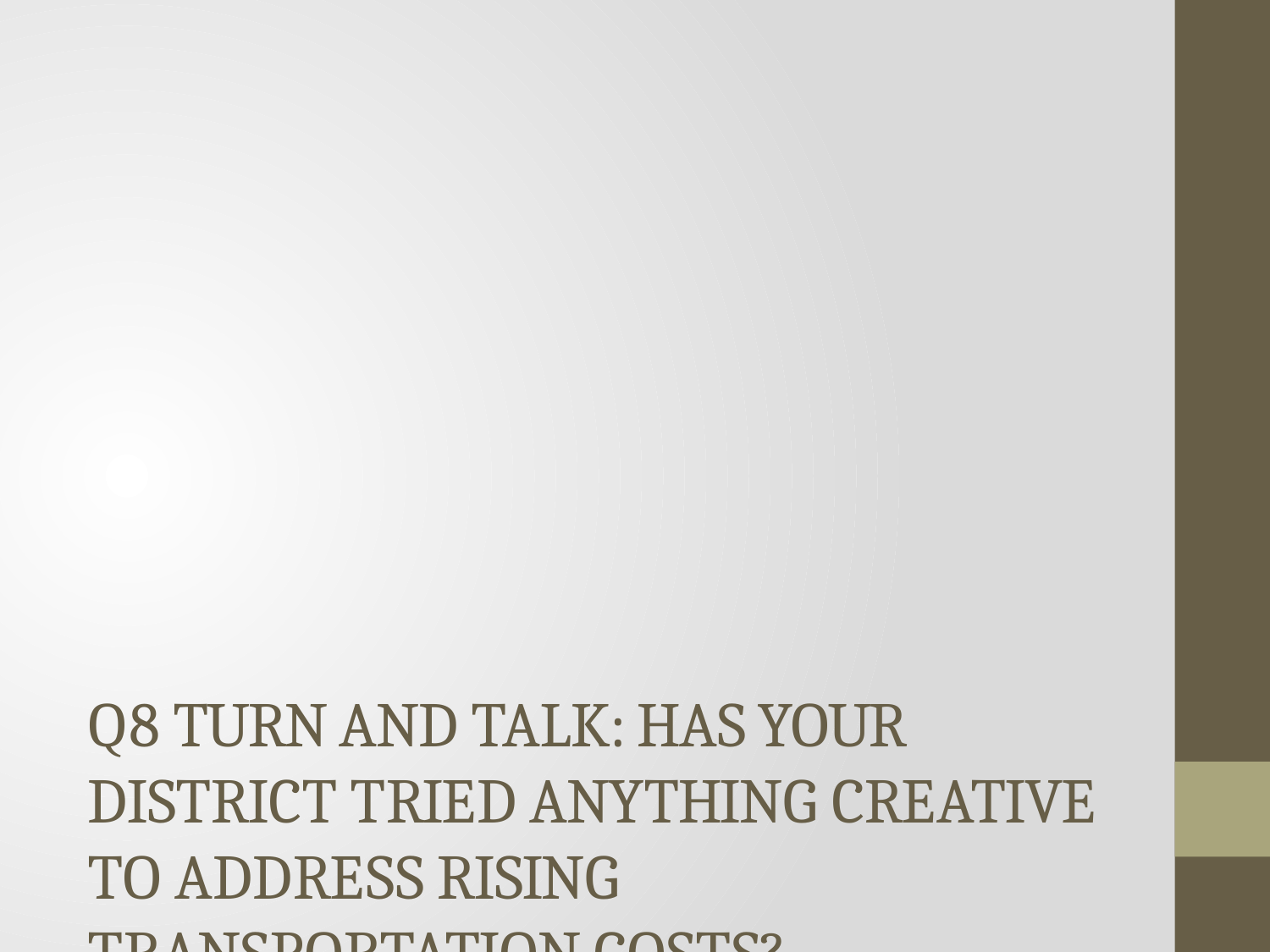

# Q8 Turn and Talk: has your district tried anything creative to address rising transportation costs?